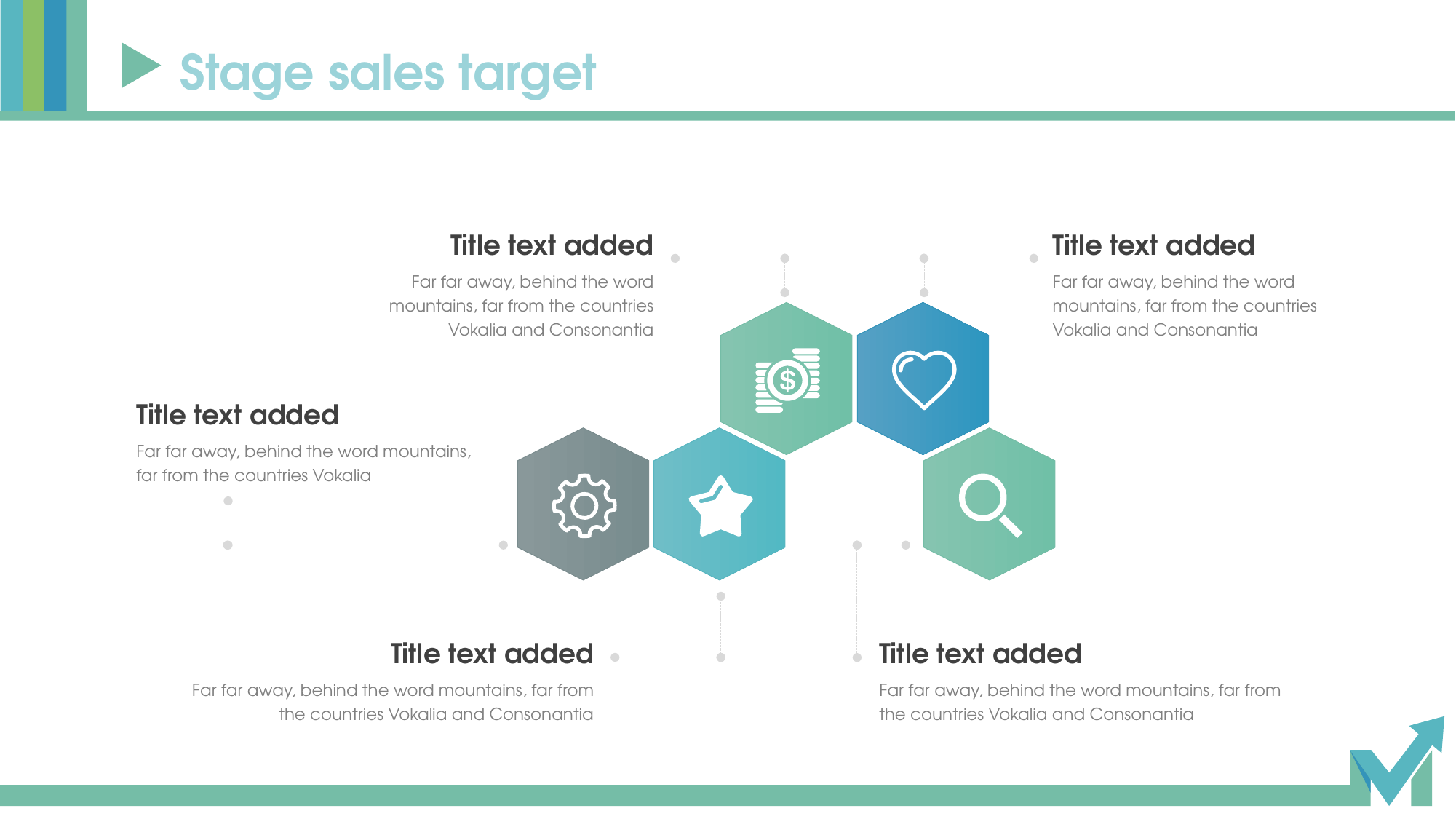

Stage sales target
Title text added
Far far away, behind the word mountains, far from the countries Vokalia and Consonantia
Title text added
Far far away, behind the word mountains, far from the countries Vokalia and Consonantia

Title text added
Far far away, behind the word mountains, far from the countries Vokalia
Title text added
Far far away, behind the word mountains, far from the countries Vokalia and Consonantia
Title text added
Far far away, behind the word mountains, far from the countries Vokalia and Consonantia